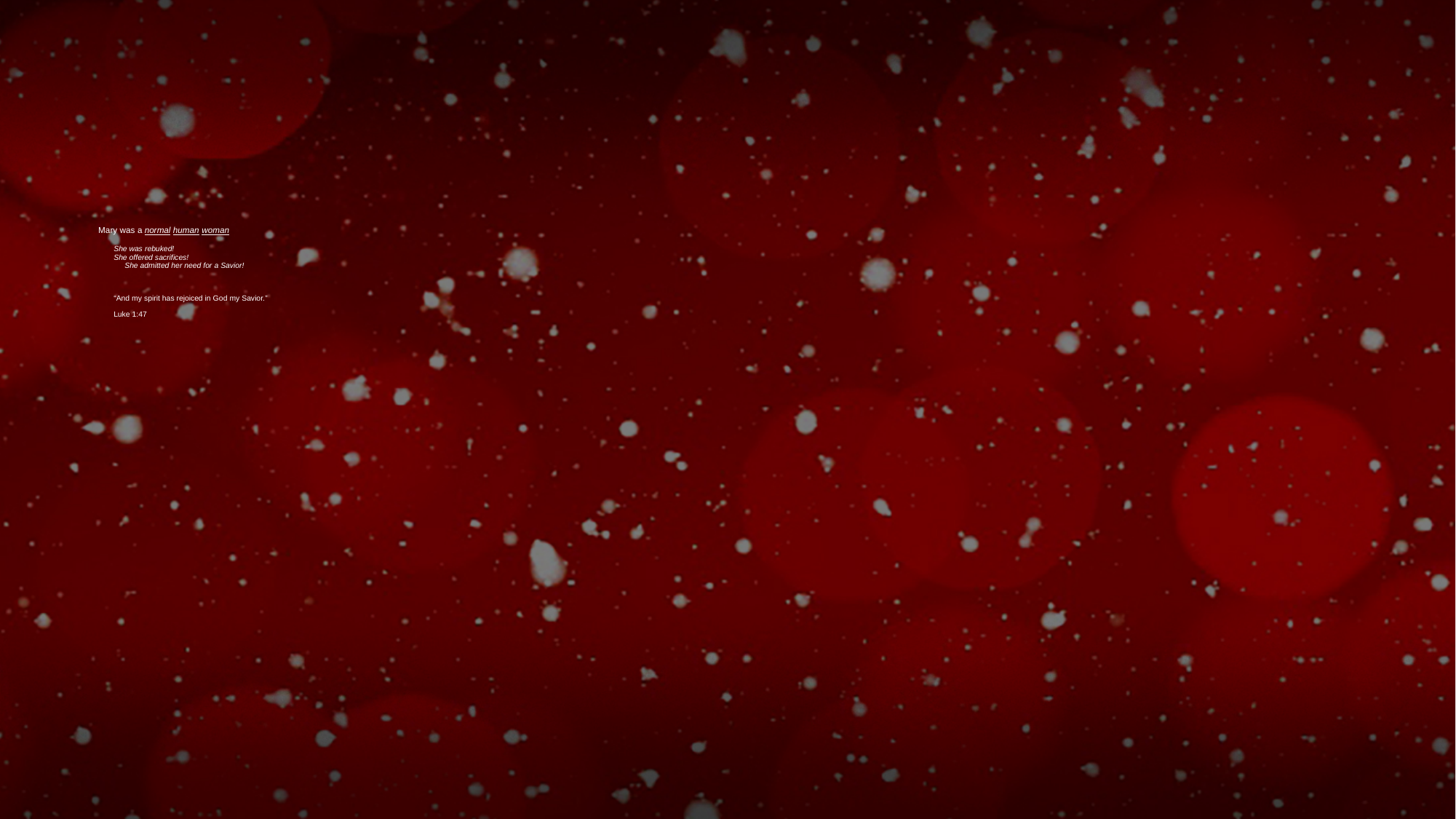

# Mary was a normal human woman She was rebuked! She offered sacrifices! She admitted her need for a Savior!

 	“And my spirit has rejoiced in God my Savior.”

									Luke 1:47